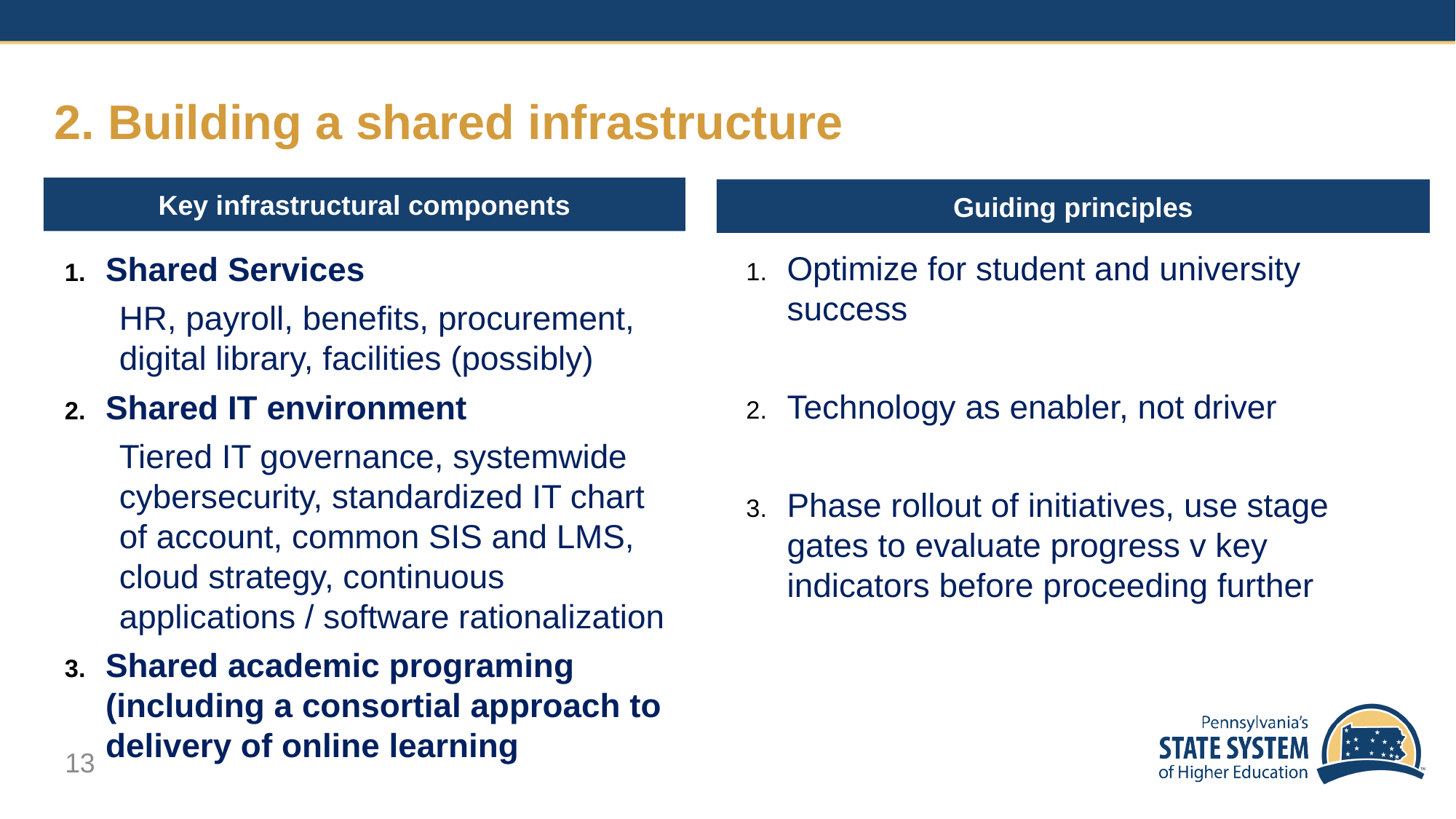

# 2. Building a shared infrastructure
Key infrastructural components
Guiding principles
Optimize for student and university success

Technology as enabler, not driver

Phase rollout of initiatives, use stage gates to evaluate progress v key indicators before proceeding further
Shared Services
HR, payroll, benefits, procurement, digital library, facilities (possibly)
Shared IT environment
Tiered IT governance, systemwide cybersecurity, standardized IT chart of account, common SIS and LMS, cloud strategy, continuous applications / software rationalization
Shared academic programing (including a consortial approach to delivery of online learning

13